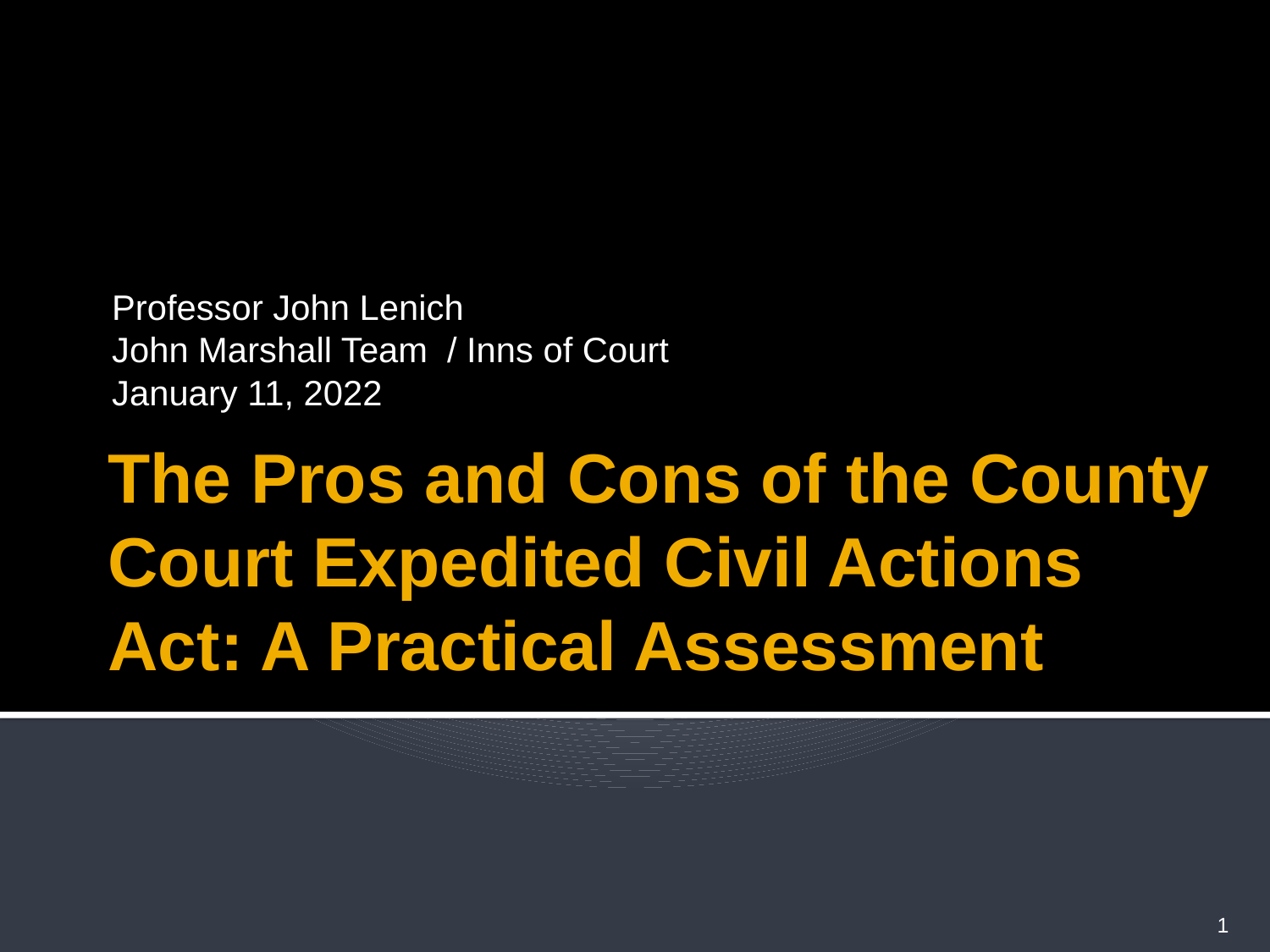

Professor John Lenich
John Marshall Team  / Inns of Court
January 11, 2022
# The Pros and Cons of the County Court Expedited Civil Actions Act: A Practical Assessment
1